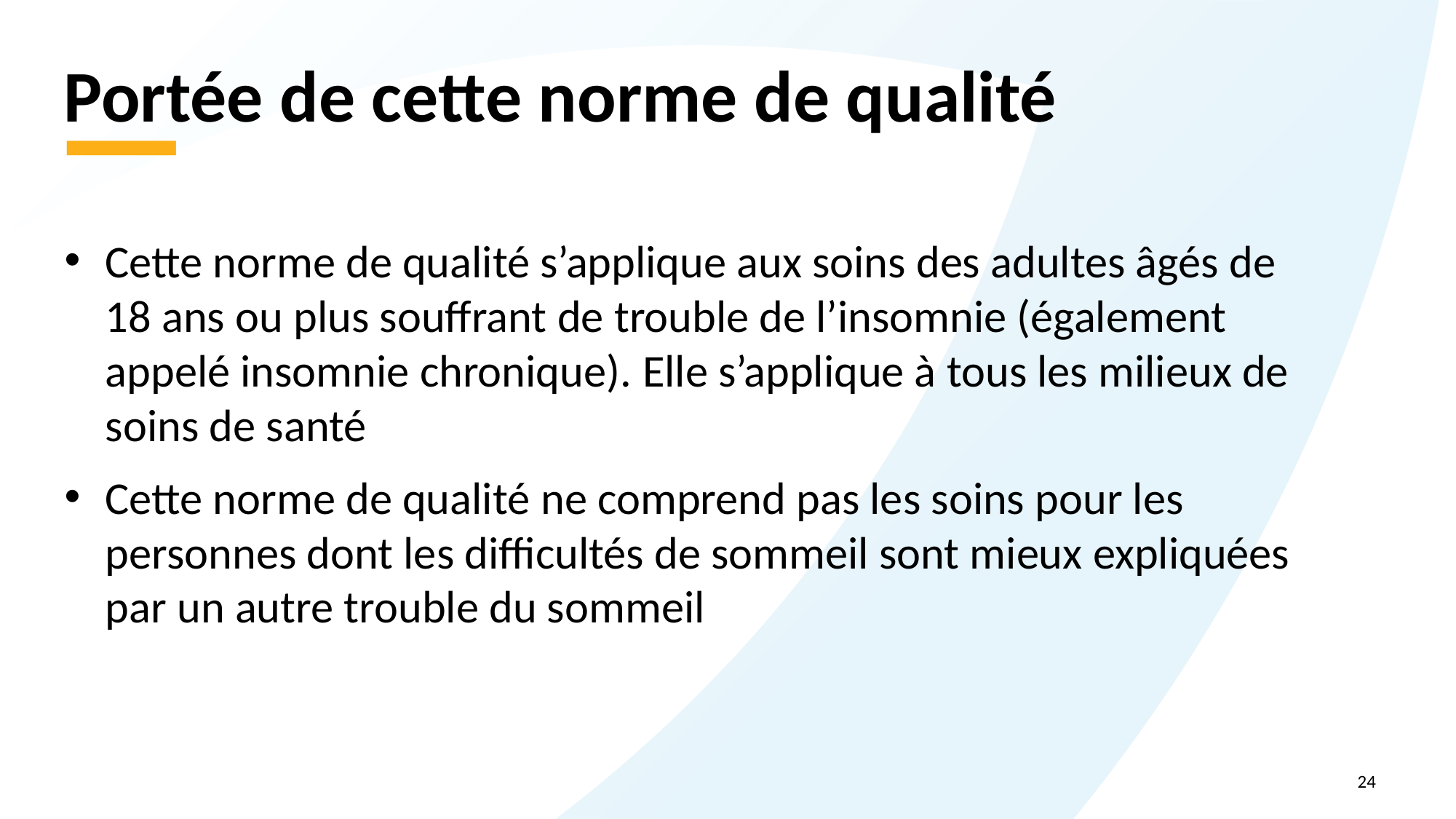

# Portée de cette norme de qualité
Cette norme de qualité s’applique aux soins des adultes âgés de 18 ans ou plus souffrant de trouble de l’insomnie (également appelé insomnie chronique). Elle s’applique à tous les milieux de soins de santé
Cette norme de qualité ne comprend pas les soins pour les personnes dont les difficultés de sommeil sont mieux expliquées par un autre trouble du sommeil
24